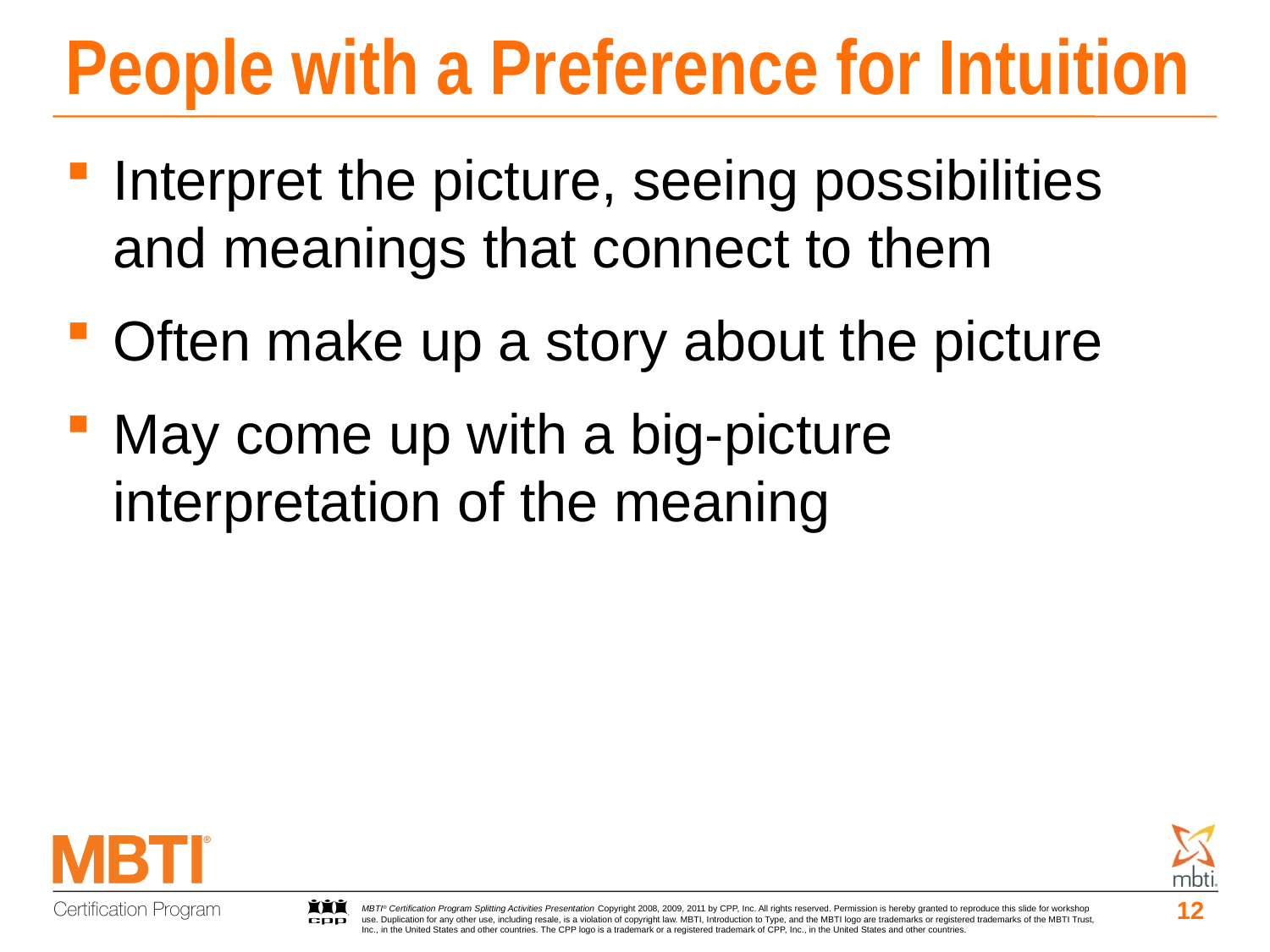

# People with a Preference for Intuition
Interpret the picture, seeing possibilities and meanings that connect to them
Often make up a story about the picture
May come up with a big-picture interpretation of the meaning

12